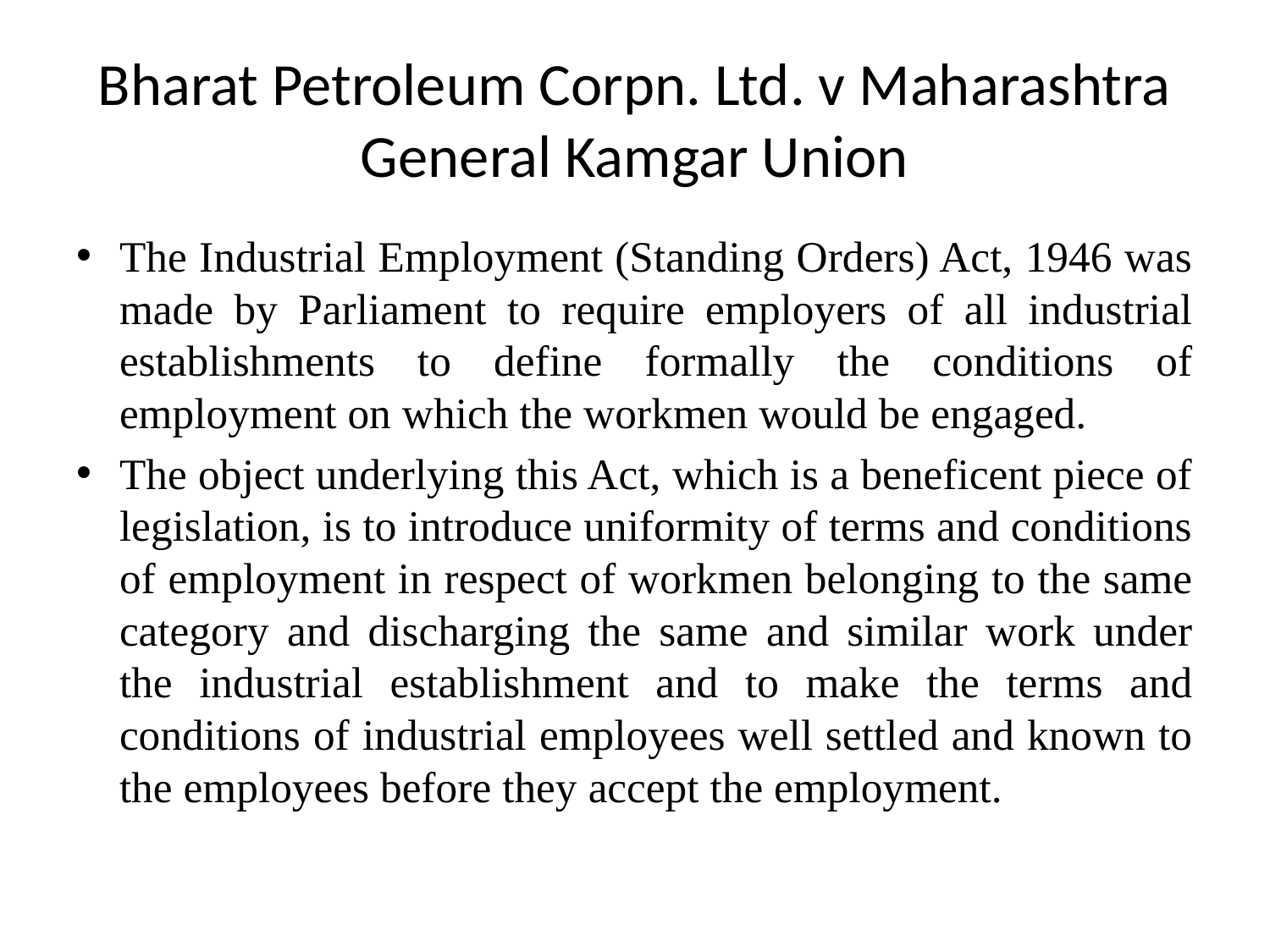

# Bharat Petroleum Corpn. Ltd. v Maharashtra General Kamgar Union
The Industrial Employment (Standing Orders) Act, 1946 was made by Parliament to require employers of all industrial establishments to define formally the conditions of employment on which the workmen would be engaged.
The object underlying this Act, which is a beneficent piece of legislation, is to introduce uniformity of terms and conditions of employment in respect of workmen belonging to the same category and discharging the same and similar work under the industrial establishment and to make the terms and conditions of industrial employees well settled and known to the employees before they accept the employment.